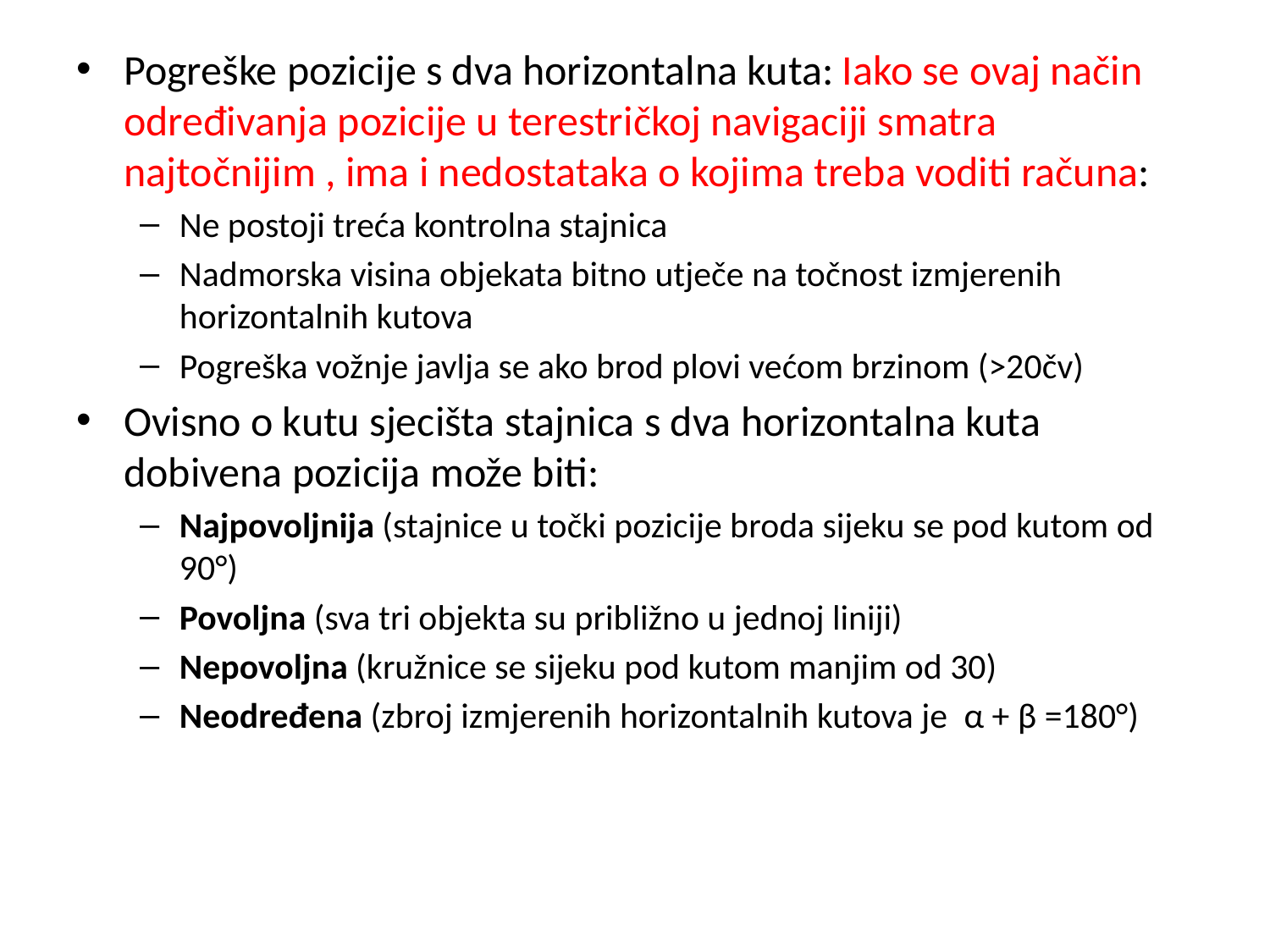

Pogreške pozicije s dva horizontalna kuta: Iako se ovaj način određivanja pozicije u terestričkoj navigaciji smatra najtočnijim , ima i nedostataka o kojima treba voditi računa:
Ne postoji treća kontrolna stajnica
Nadmorska visina objekata bitno utječe na točnost izmjerenih horizontalnih kutova
Pogreška vožnje javlja se ako brod plovi većom brzinom (>20čv)
Ovisno o kutu sjecišta stajnica s dva horizontalna kuta dobivena pozicija može biti:
Najpovoljnija (stajnice u točki pozicije broda sijeku se pod kutom od 90°)
Povoljna (sva tri objekta su približno u jednoj liniji)
Nepovoljna (kružnice se sijeku pod kutom manjim od 30)
Neodređena (zbroj izmjerenih horizontalnih kutova je  α + β =180°)